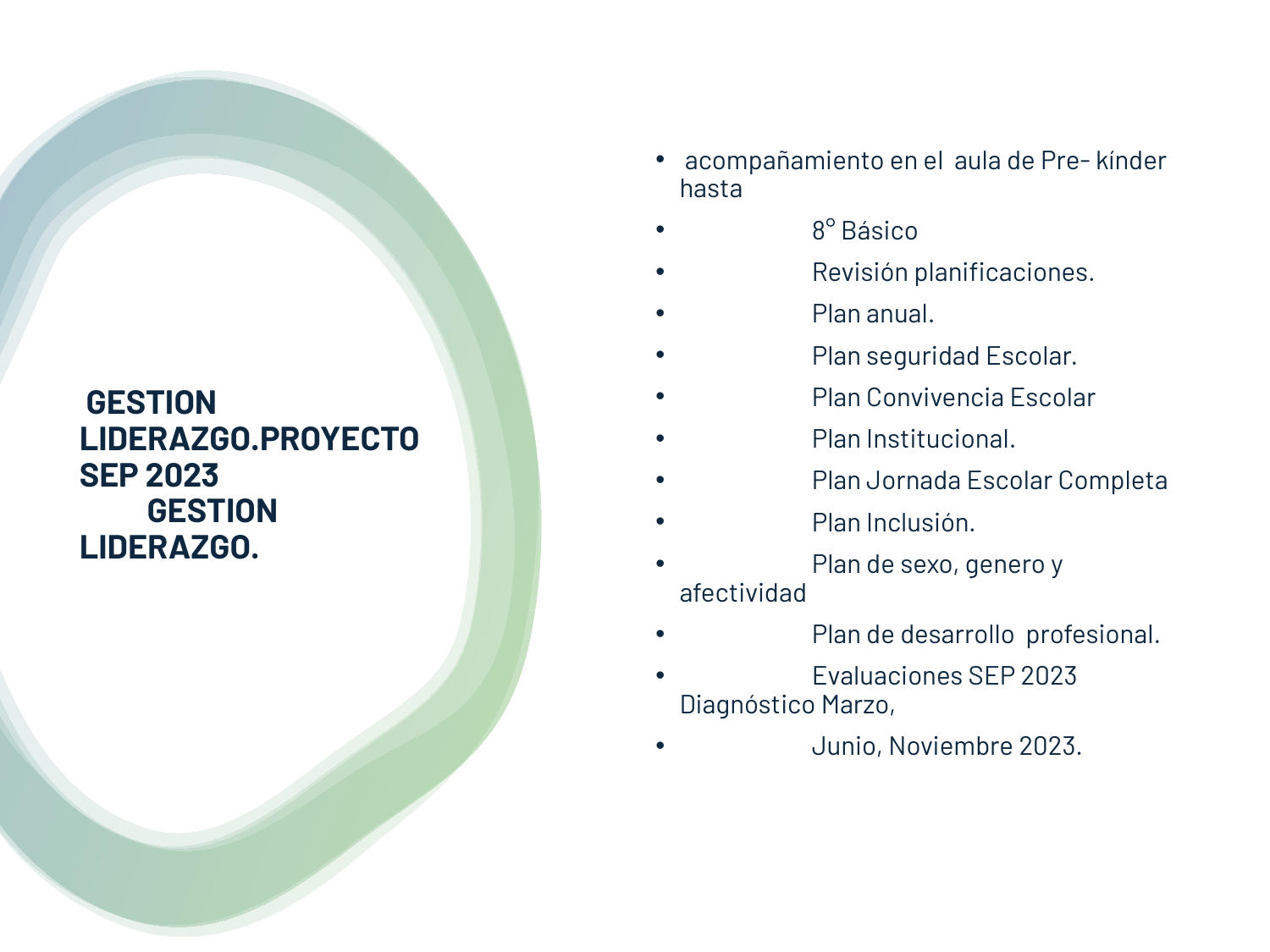

acompañamiento en el  aula de Pre- kínder hasta
                         8° Básico
                         Revisión planificaciones.
                         Plan anual.
                         Plan seguridad Escolar.
                         Plan Convivencia Escolar
                         Plan Institucional.
                         Plan Jornada Escolar Completa
                         Plan Inclusión.
                         Plan de sexo, genero y afectividad
                         Plan de desarrollo  profesional.
                         Evaluaciones SEP 2023  Diagnóstico Marzo,
                         Junio, Noviembre 2023.

# GESTION LIDERAZGO.PROYECTO SEP 2023 GESTION LIDERAZGO.